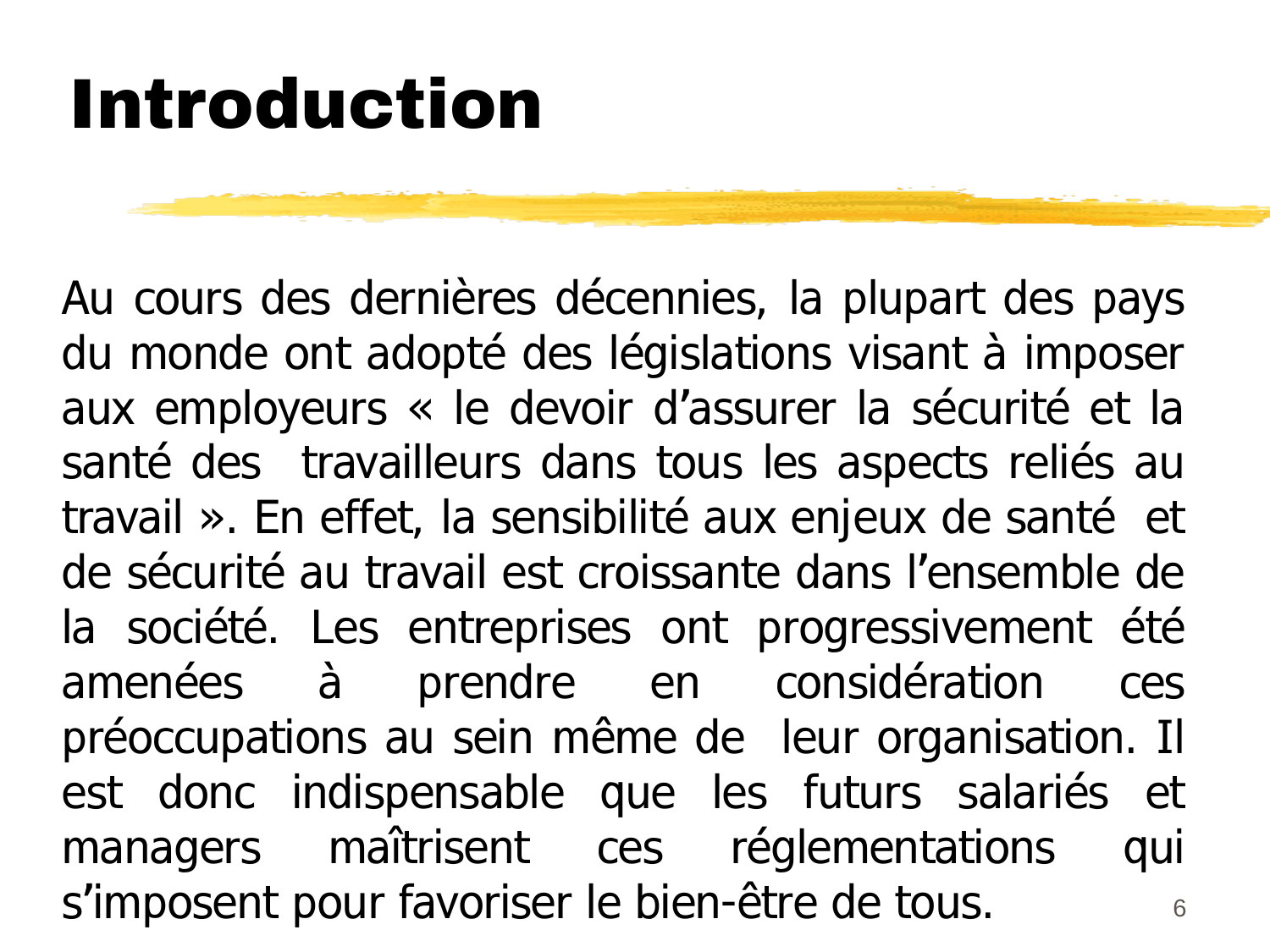

# Introduction
Au cours des dernières décennies, la plupart des pays du monde ont adopté des législations visant à imposer aux employeurs « le devoir d’assurer la sécurité et la santé des  travailleurs dans tous les aspects reliés au travail ». En effet, la sensibilité aux enjeux de santé  et de sécurité au travail est croissante dans l’ensemble de la société. Les entreprises ont progressivement été amenées à prendre en considération ces préoccupations au sein même de  leur organisation. Il est donc indispensable que les futurs salariés et managers maîtrisent ces réglementations qui s’imposent pour favoriser le bien-être de tous.

6